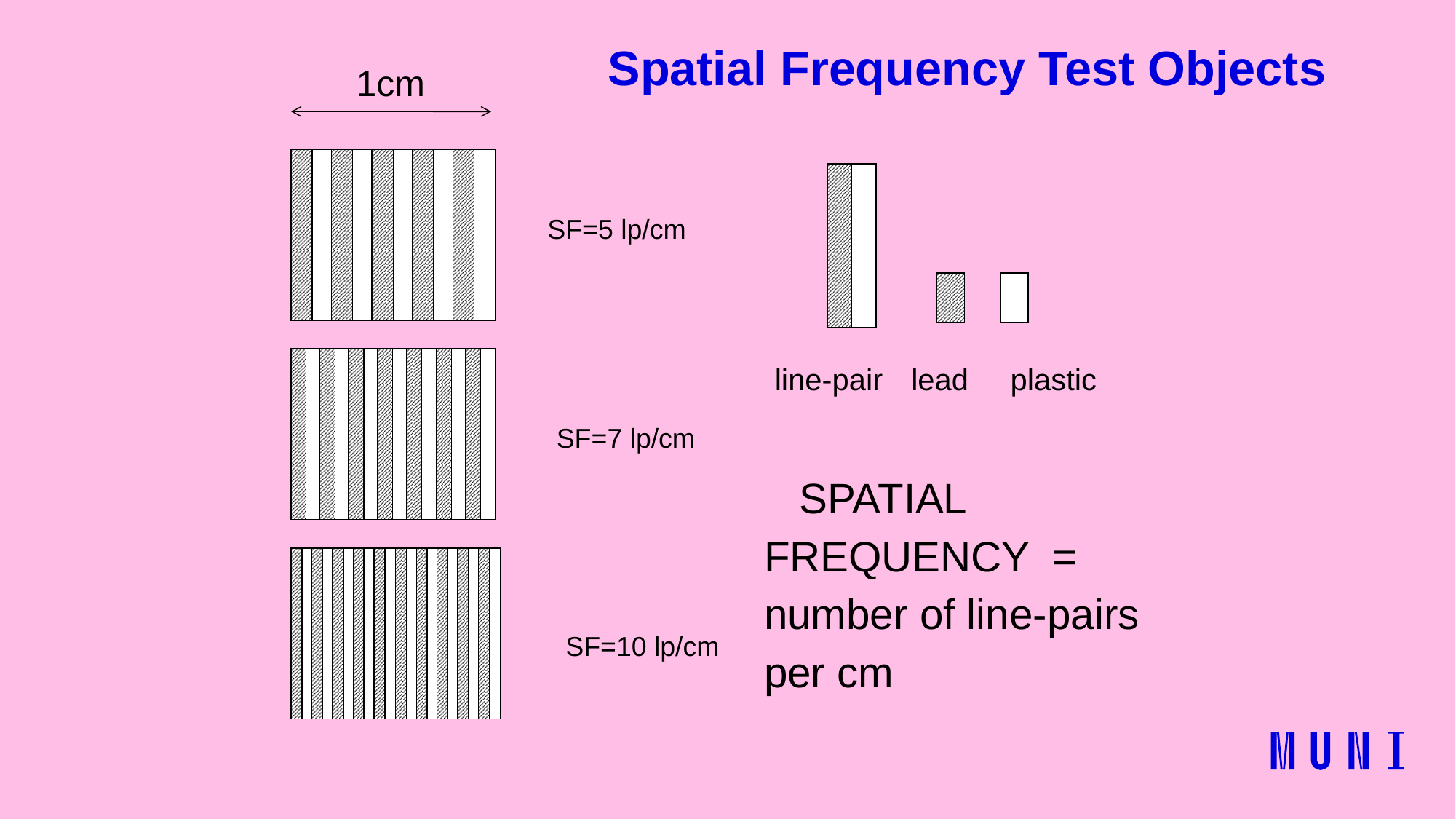

# Spatial Frequency Test Objects
1cm

SF=5 lp/cm

SF=7 lp/cm

SF=10 lp/cm

line-pair
lead     plastic
   SPATIAL FREQUENCY  = number of line-pairs per cm